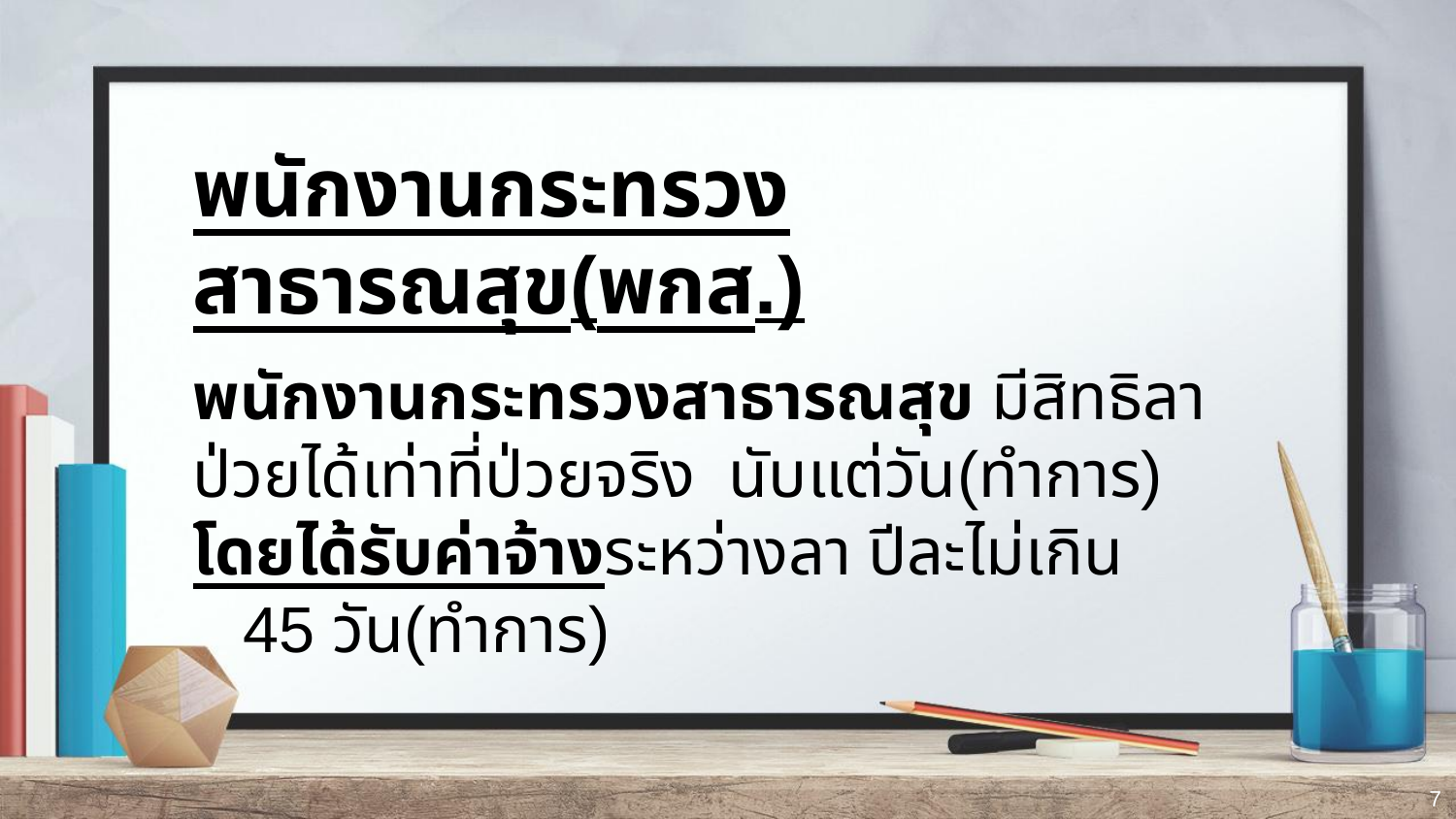

พนักงานกระทรวงสาธารณสุข(พกส.)
พนักงานกระทรวงสาธารณสุข มีสิทธิลาป่วยได้เท่าที่ป่วยจริง  นับแต่วัน(ทำการ) โดยได้รับค่าจ้างระหว่างลา ปีละไม่เกิน            45 วัน(ทำการ)

7